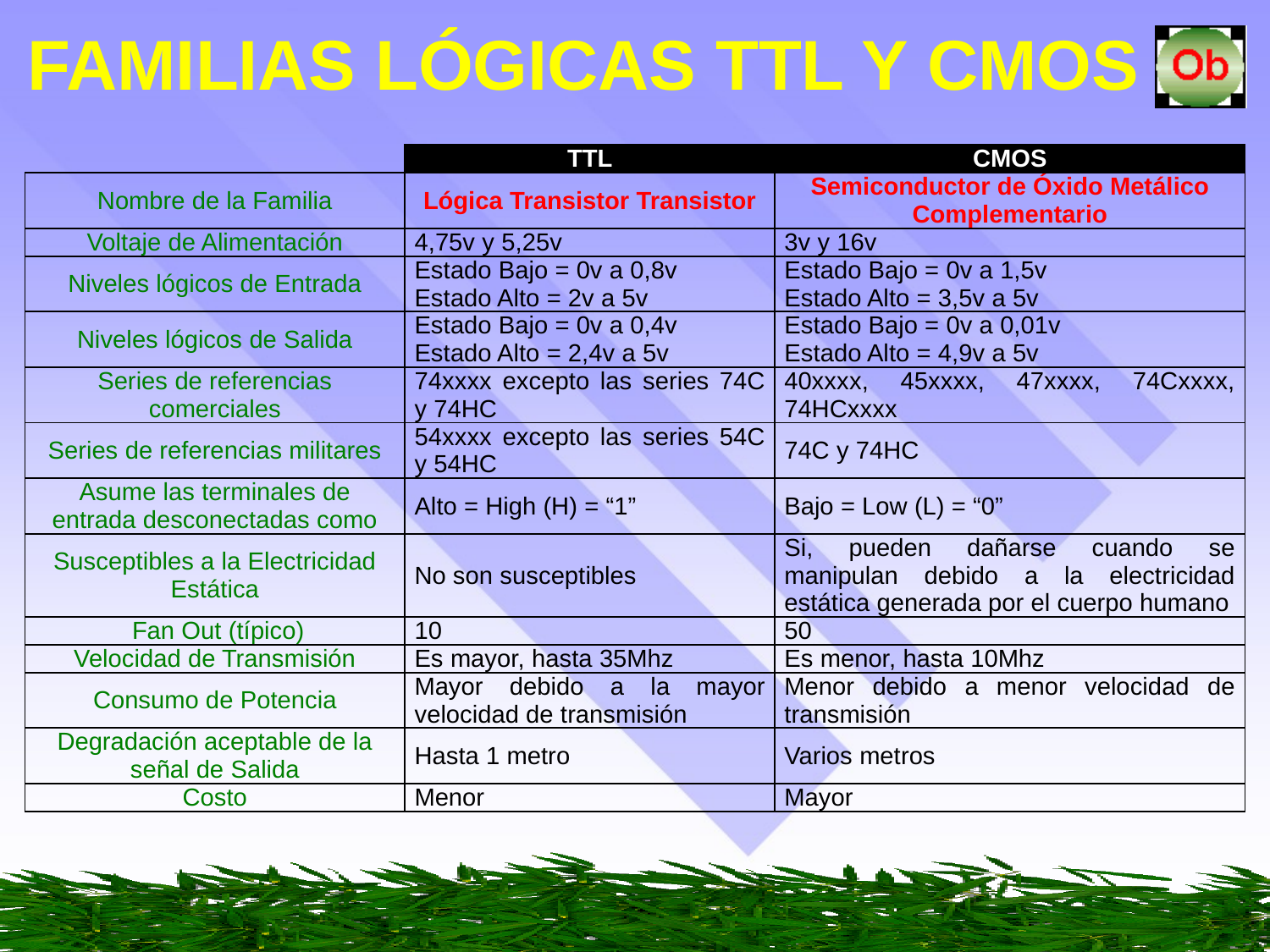

FAMILIAS LÓGICAS TTL Y CMOS
|  | TTL | CMOS |
| --- | --- | --- |
| Nombre de la Familia | Lógica Transistor Transistor | Semiconductor de Óxido Metálico Complementario |
| Voltaje de Alimentación | 4,75v y 5,25v | 3v y 16v |
| Niveles lógicos de Entrada | Estado Bajo = 0v a 0,8v Estado Alto = 2v a 5v | Estado Bajo = 0v a 1,5v Estado Alto = 3,5v a 5v |
| Niveles lógicos de Salida | Estado Bajo = 0v a 0,4v Estado Alto = 2,4v a 5v | Estado Bajo = 0v a 0,01v Estado Alto = 4,9v a 5v |
| Series de referencias comerciales | 74xxxx excepto las series 74C y 74HC | 40xxxx, 45xxxx, 47xxxx, 74Cxxxx, 74HCxxxx |
| Series de referencias militares | 54xxxx excepto las series 54C y 54HC | 74C y 74HC |
| Asume las terminales de entrada desconectadas como | Alto = High (H) = “1” | Bajo = Low (L) = “0” |
| Susceptibles a la Electricidad Estática | No son susceptibles | Si, pueden dañarse cuando se manipulan debido a la electricidad estática generada por el cuerpo humano |
| Fan Out (típico) | 10 | 50 |
| Velocidad de Transmisión | Es mayor, hasta 35Mhz | Es menor, hasta 10Mhz |
| Consumo de Potencia | Mayor debido a la mayor velocidad de transmisión | Menor debido a menor velocidad de transmisión |
| Degradación aceptable de la señal de Salida | Hasta 1 metro | Varios metros |
| Costo | Menor | Mayor |